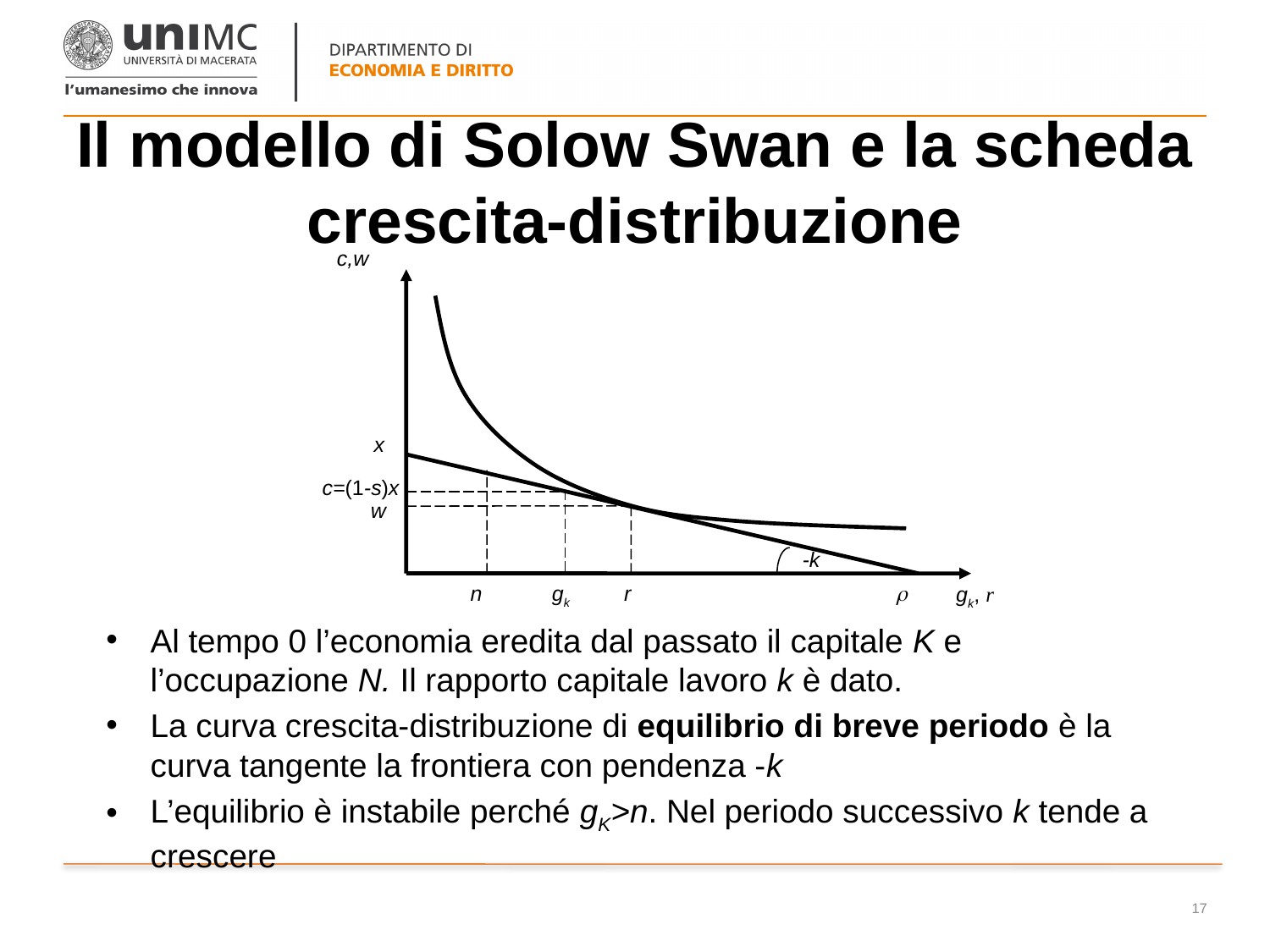

# Il modello di Solow Swan e la scheda crescita-distribuzione

c,w

x

c=(1-s)x

w

-k

n
gk
r
ρ
gk, r
Al tempo 0 l’economia eredita dal passato il capitale K e l’occupazione N. Il rapporto capitale lavoro k è dato.
La curva crescita-distribuzione di equilibrio di breve periodo è la curva tangente la frontiera con pendenza -k
L’equilibrio è instabile perché gK>n. Nel periodo successivo k tende a crescere
17